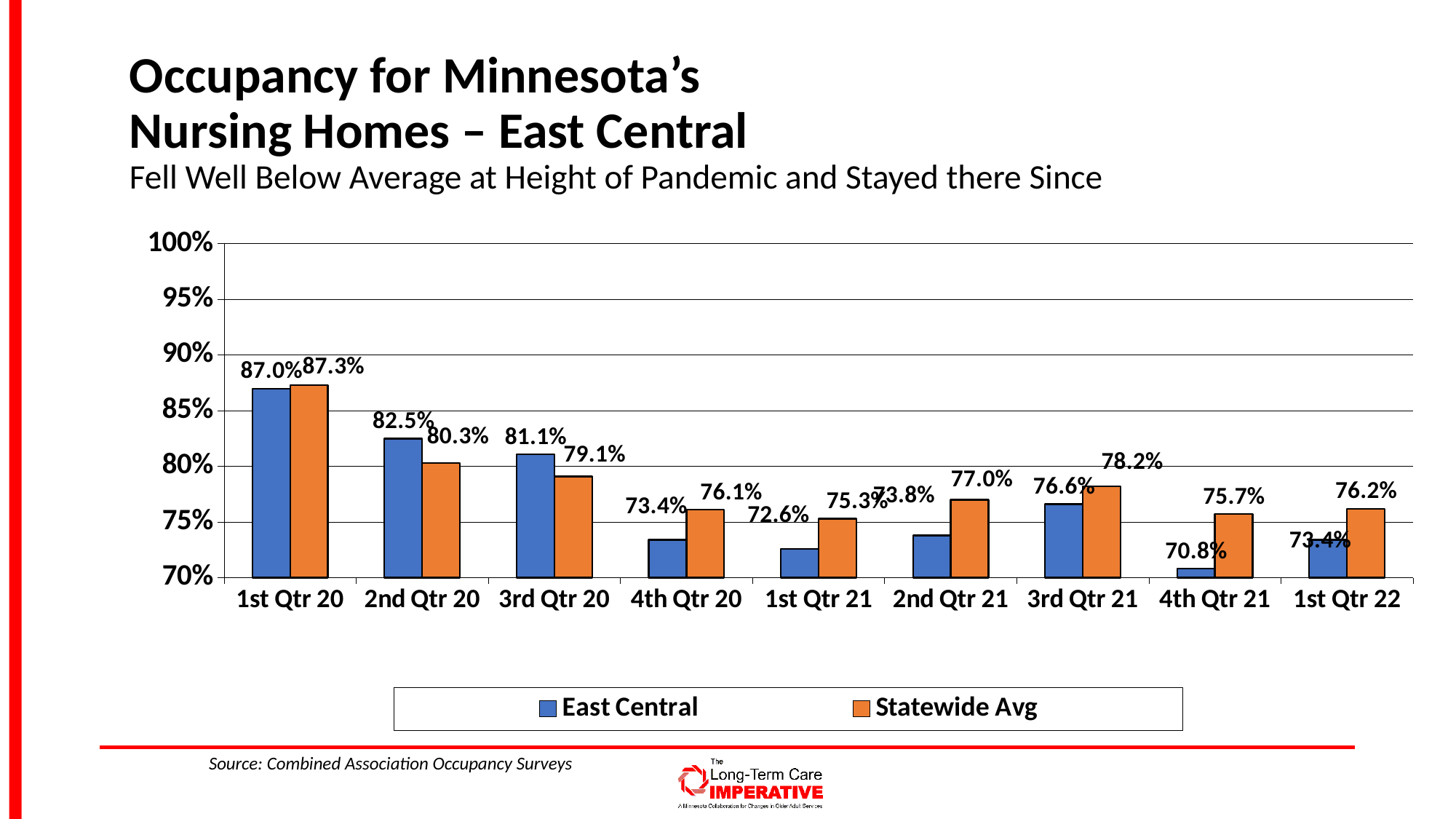

# Occupancy for Minnesota’s Nursing Homes – East Central Fell Well Below Average at Height of Pandemic and Stayed there Since

### Chart

| Category | East Central | Statewide Avg |
|---|---|---|
| 1st Qtr 20 | 0.87 | 0.873 |
| 2nd Qtr 20 | 0.825 | 0.803 |
| 3rd Qtr 20 | 0.811 | 0.791 |
| 4th Qtr 20 | 0.734 | 0.761 |
| 1st Qtr 21 | 0.726 | 0.753 |
| 2nd Qtr 21 | 0.738 | 0.77 |
| 3rd Qtr 21 | 0.766 | 0.782 |
| 4th Qtr 21 | 0.708 | 0.757 |
| 1st Qtr 22 | 0.734 | 0.762 |
Source: Combined Association Occupancy Surveys